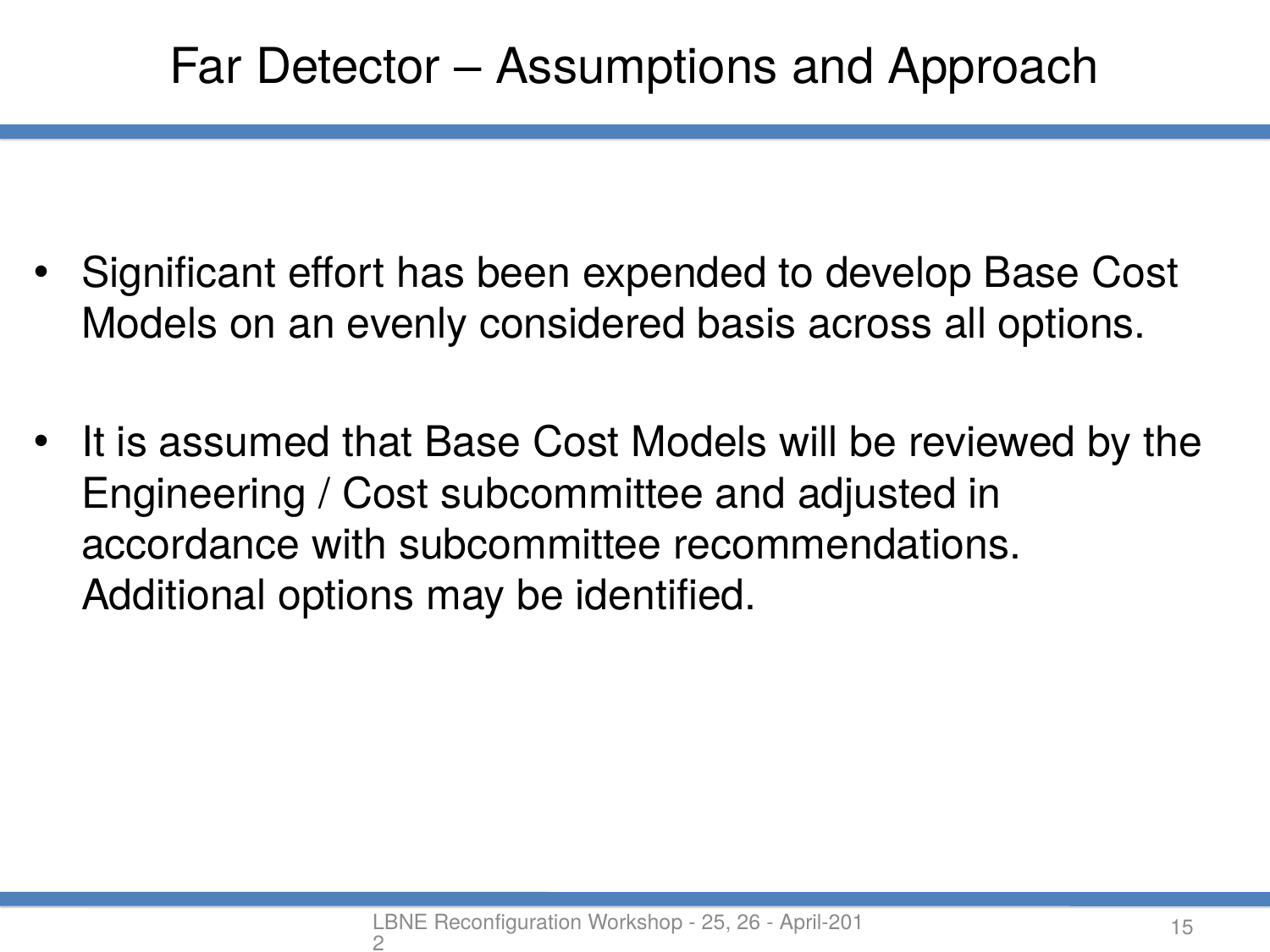

# Far Detector – Assumptions and Approach

Significant effort has been expended to develop Base Cost Models on an evenly considered basis across all options.

It is assumed that Base Cost Models will be reviewed by the Engineering / Cost subcommittee and adjusted in accordance with subcommittee recommendations.  Additional options may be identified.

LBNE Reconfiguration Workshop - 25, 26 - April-2012
15